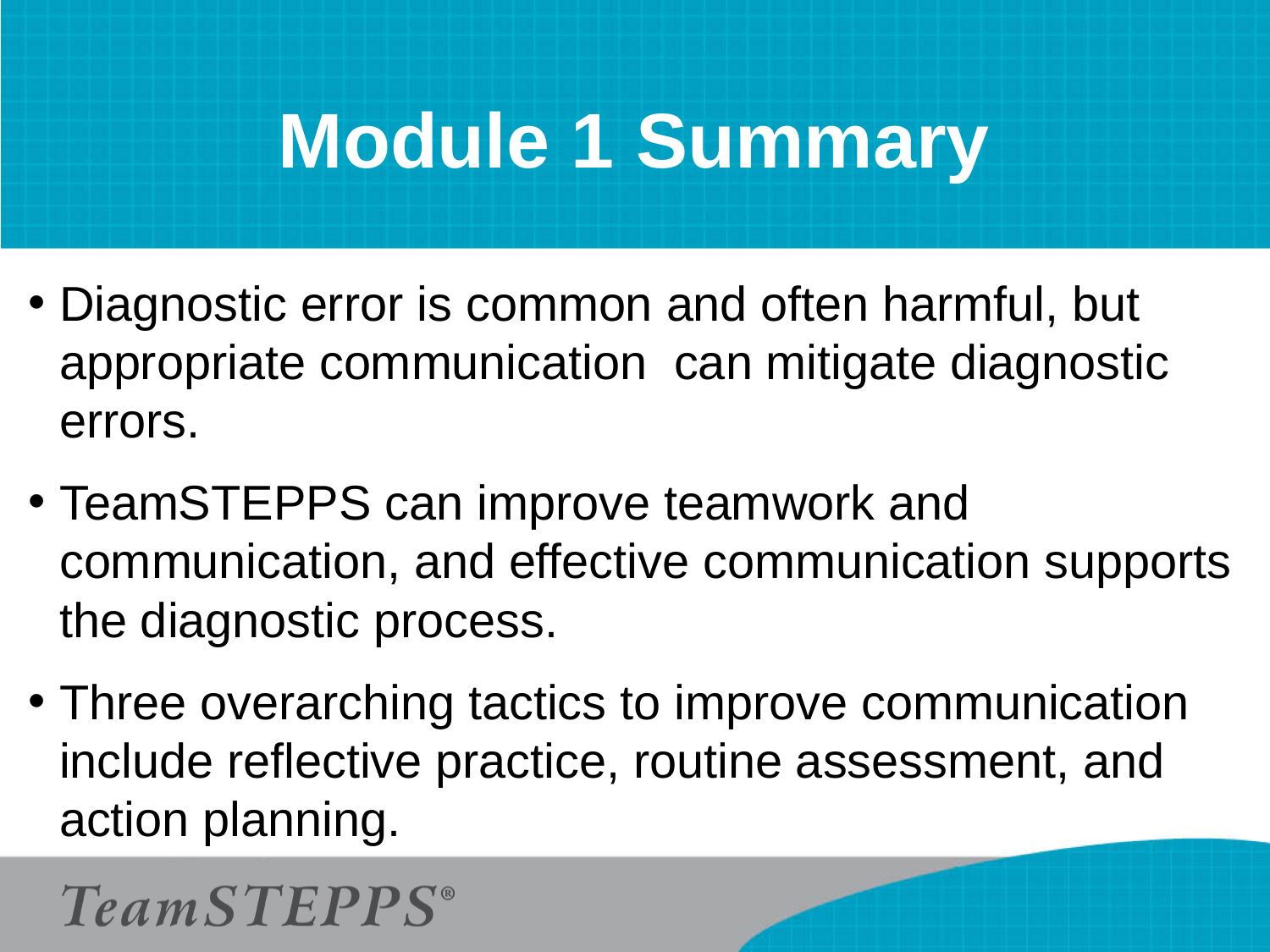

# Module 1 Summary
Diagnostic error is common and often harmful, but appropriate communication  can mitigate diagnostic errors.
TeamSTEPPS can improve teamwork and communication, and effective communication supports the diagnostic process.
Three overarching tactics to improve communication include reflective practice, routine assessment, and action planning.